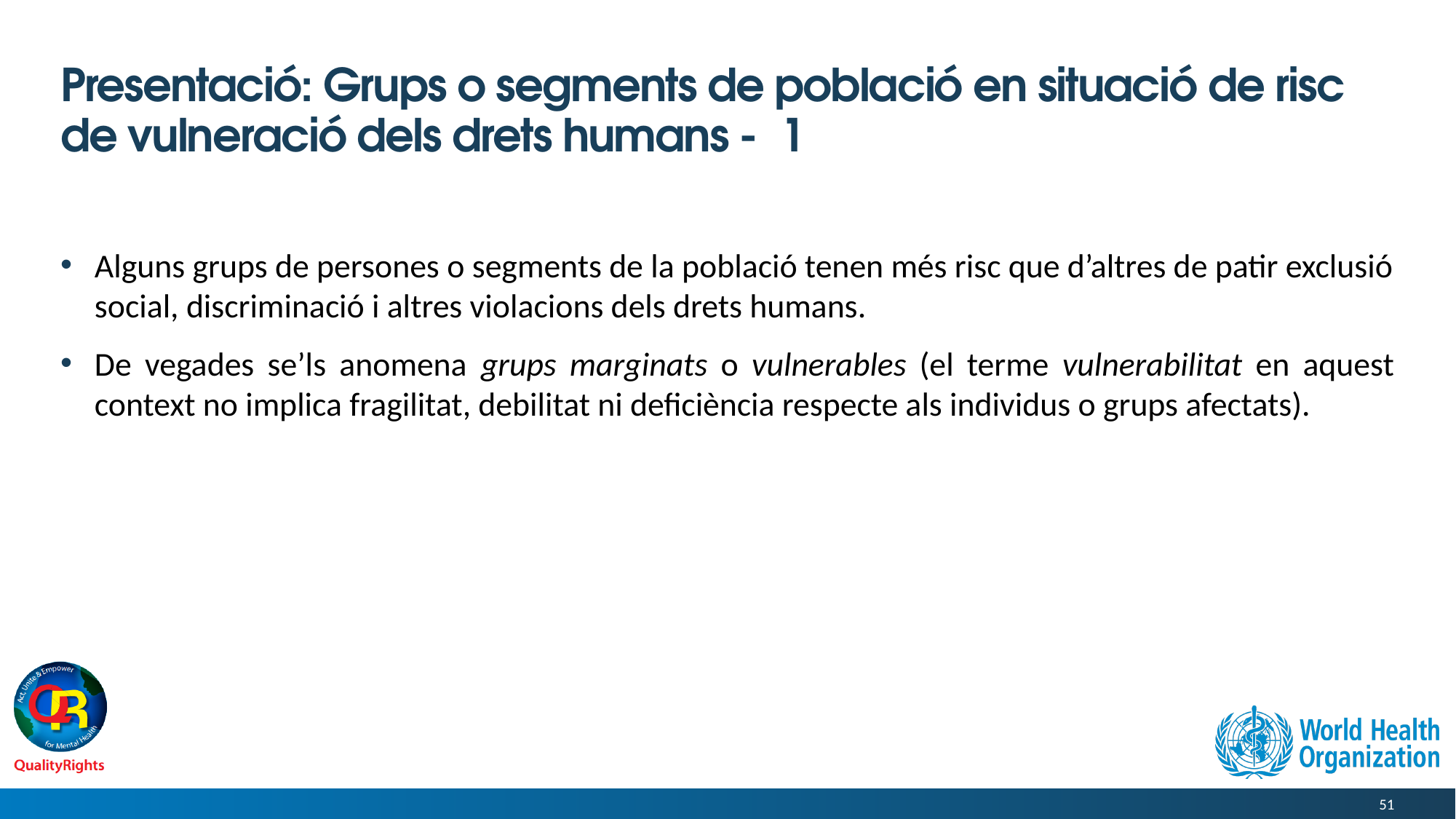

# Presentació: Grups o segments de població en situació de risc de vulneració dels drets humans -  1

Alguns grups de persones o segments de la població tenen més risc que d’altres de patir exclusió social, discriminació i altres violacions dels drets humans.
De vegades se’ls anomena grups marginats o vulnerables (el terme vulnerabilitat en aquest context no implica fragilitat, debilitat ni deficiència respecte als individus o grups afectats).
51